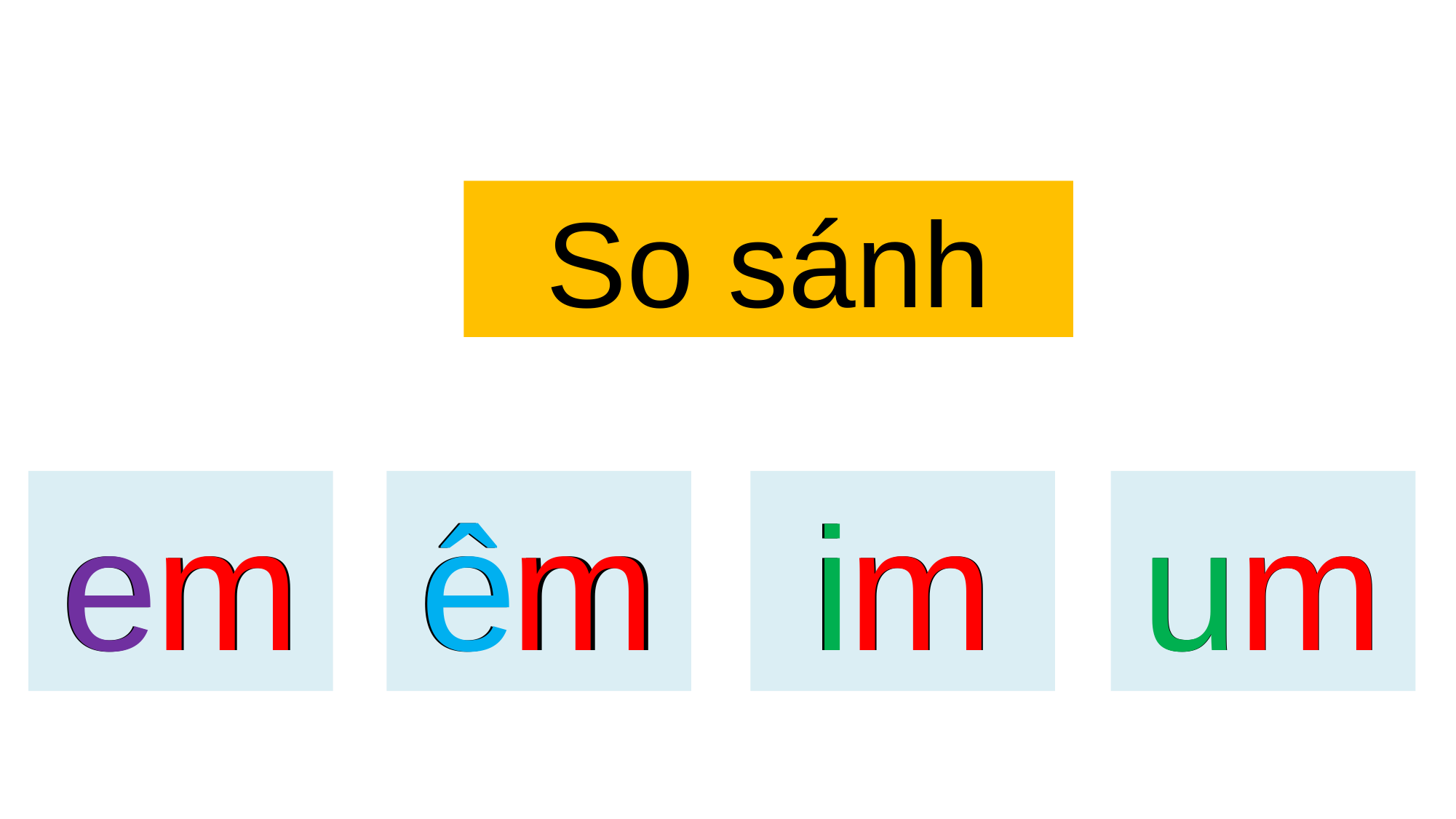

So sánh
e
em
m
ê
êm
m
i
im
m
u
um
m